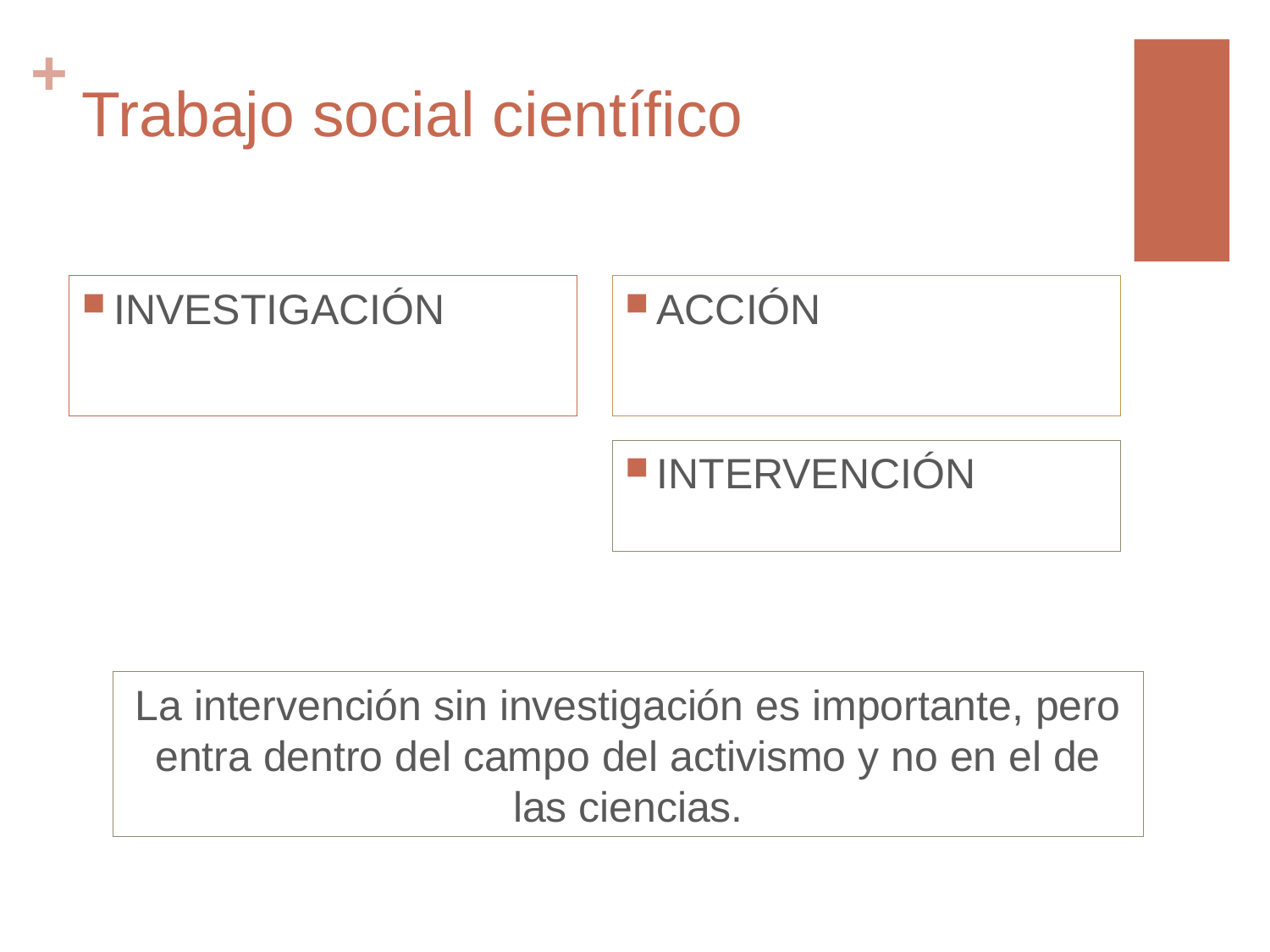

# Trabajo social científico
INVESTIGACIÓN

ACCIÓN
INTERVENCIÓN
La intervención sin investigación es importante, pero entra dentro del campo del activismo y no en el de las ciencias.